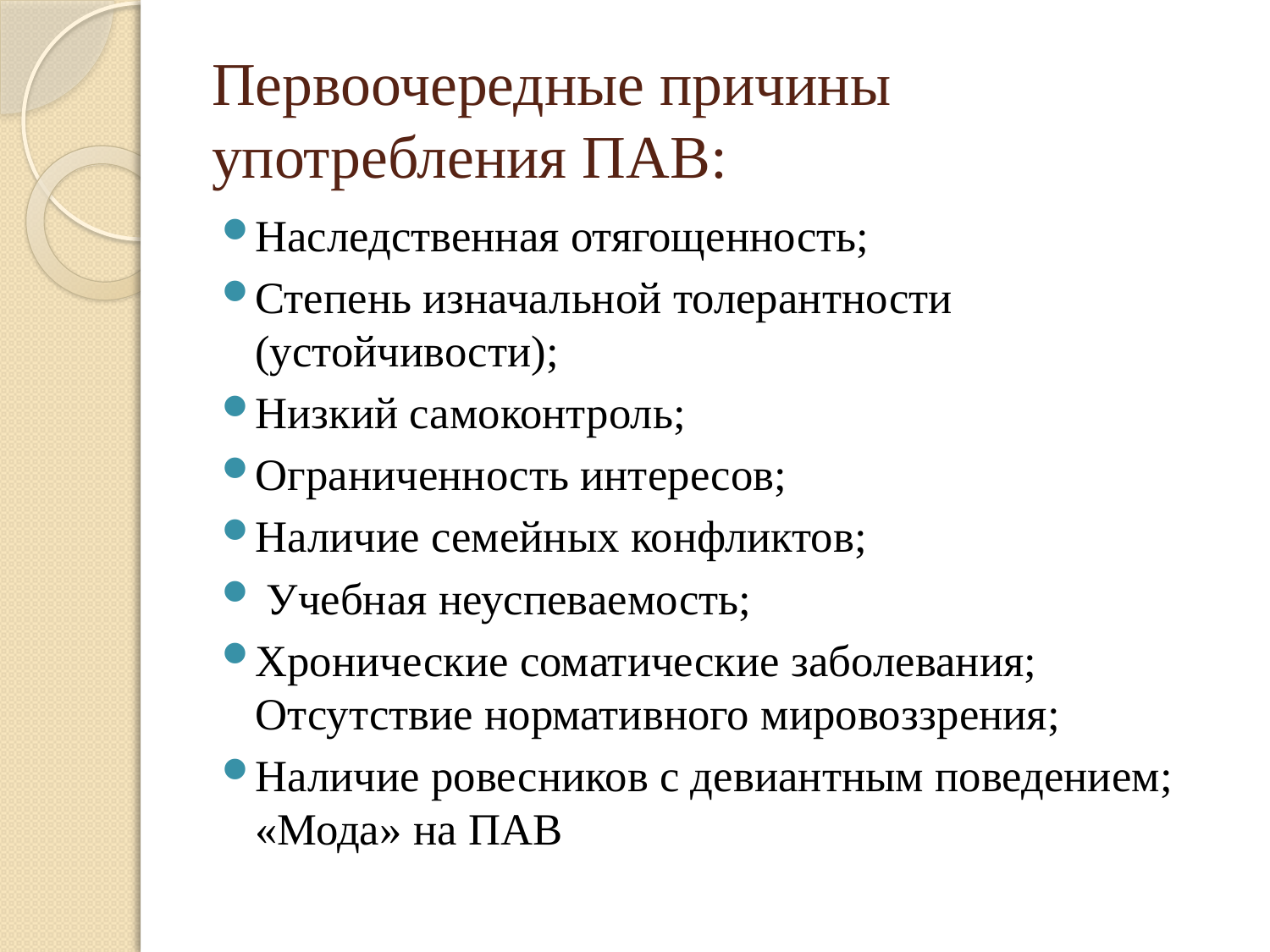

# Первоочередные причины употребления ПАВ:
Наследственная отягощенность;
Степень изначальной толерантности (устойчивости);
Низкий самоконтроль;
Ограниченность интересов;
Наличие семейных конфликтов;
 Учебная неуспеваемость;
Хронические соматические заболевания; Отсутствие нормативного мировоззрения;
Наличие ровесников с девиантным поведением; «Мода» на ПАВ